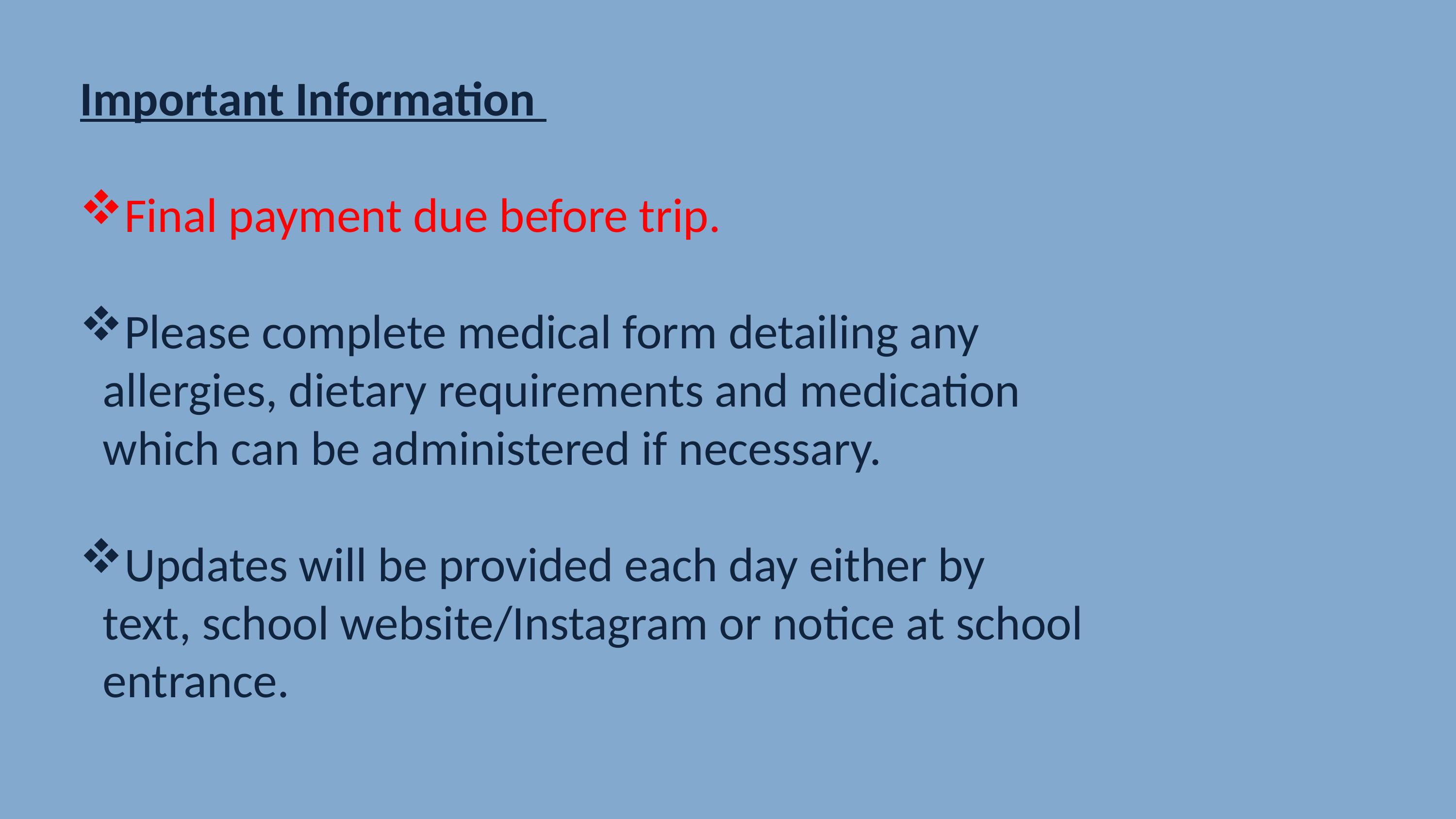

Important Information

Final payment due before trip.

Please complete medical form detailing any allergies, dietary requirements and medication which can be administered if necessary.

Updates will be provided each day either by text, school website/Instagram or notice at school entrance.